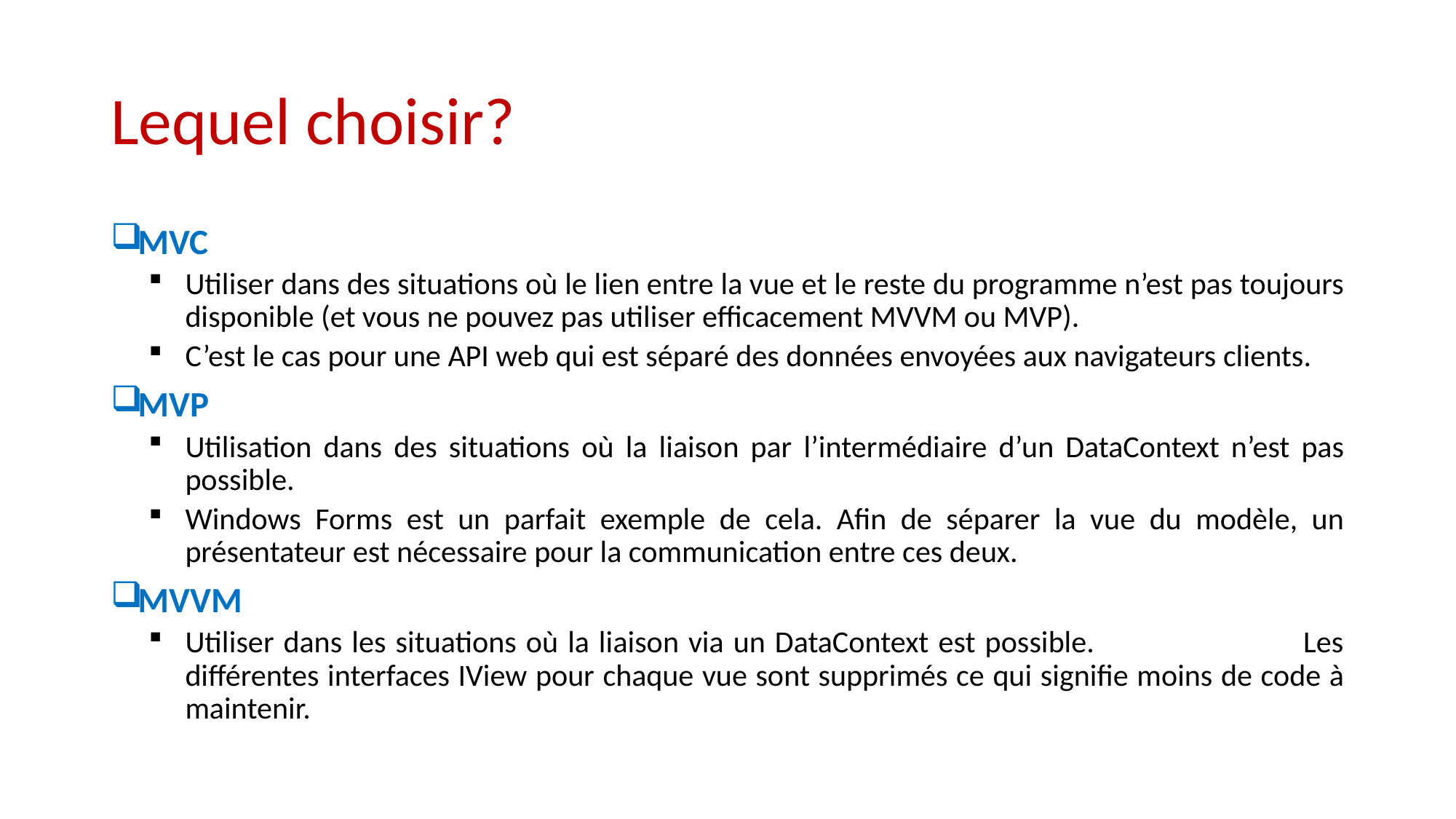

# Lequel choisir?
MVC
Utiliser dans des situations où le lien entre la vue et le reste du programme n’est pas toujours disponible (et vous ne pouvez pas utiliser efficacement MVVM ou MVP).
C’est le cas pour une API web qui est séparé des données envoyées aux navigateurs clients.
MVP
Utilisation dans des situations où la liaison par l’intermédiaire d’un DataContext n’est pas possible.
Windows Forms est un parfait exemple de cela. Afin de séparer la vue du modèle, un présentateur est nécessaire pour la communication entre ces deux.
MVVM
Utiliser dans les situations où la liaison via un DataContext est possible.                      Les différentes interfaces IView pour chaque vue sont supprimés ce qui signifie moins de code à maintenir.